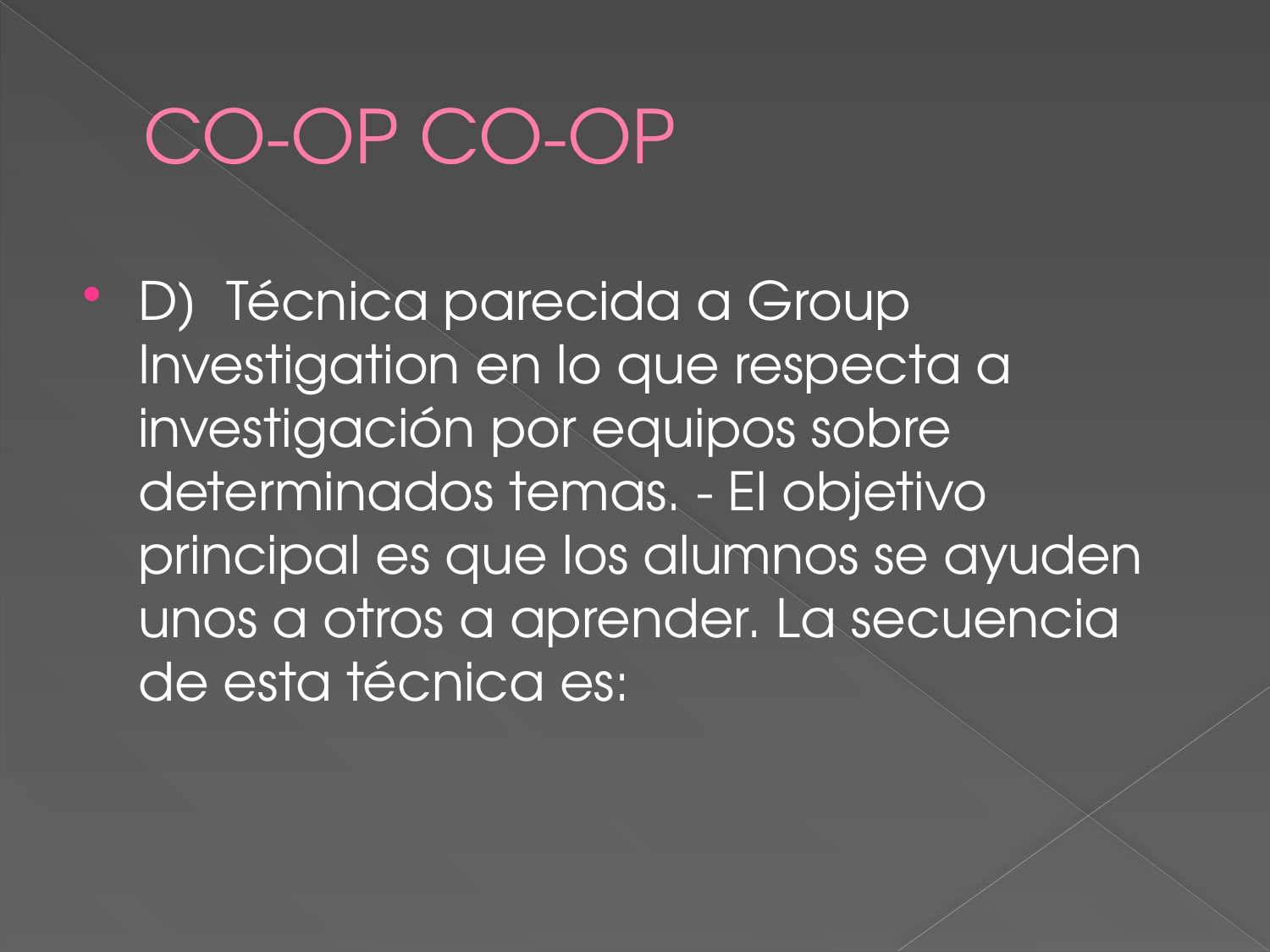

# CO-OP CO-OP
D)  Técnica parecida a Group Investigation en lo que respecta a investigación por equipos sobre determinados temas. - El objetivo principal es que los alumnos se ayuden unos a otros a aprender. La secuencia de esta técnica es: